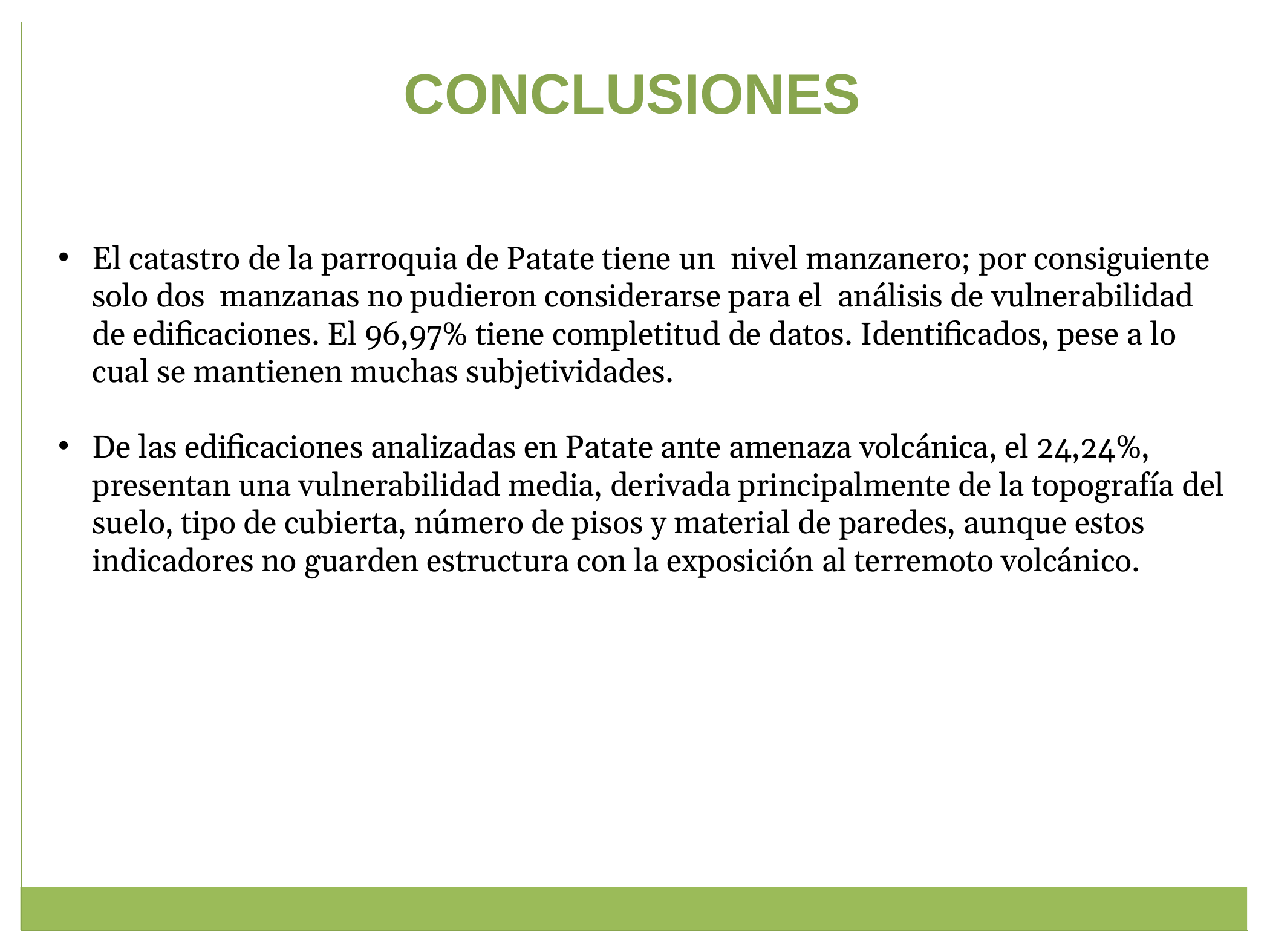

CONCLUSIONES
El catastro de la parroquia de Patate tiene un  nivel manzanero; por consiguiente solo dos  manzanas no pudieron considerarse para el  análisis de vulnerabilidad de edificaciones. El 96,97% tiene completitud de datos. Identificados, pese a lo cual se mantienen muchas subjetividades.

De las edificaciones analizadas en Patate ante amenaza volcánica, el 24,24%, presentan una vulnerabilidad media, derivada principalmente de la topografía del suelo, tipo de cubierta, número de pisos y material de paredes, aunque estos indicadores no guarden estructura con la exposición al terremoto volcánico.